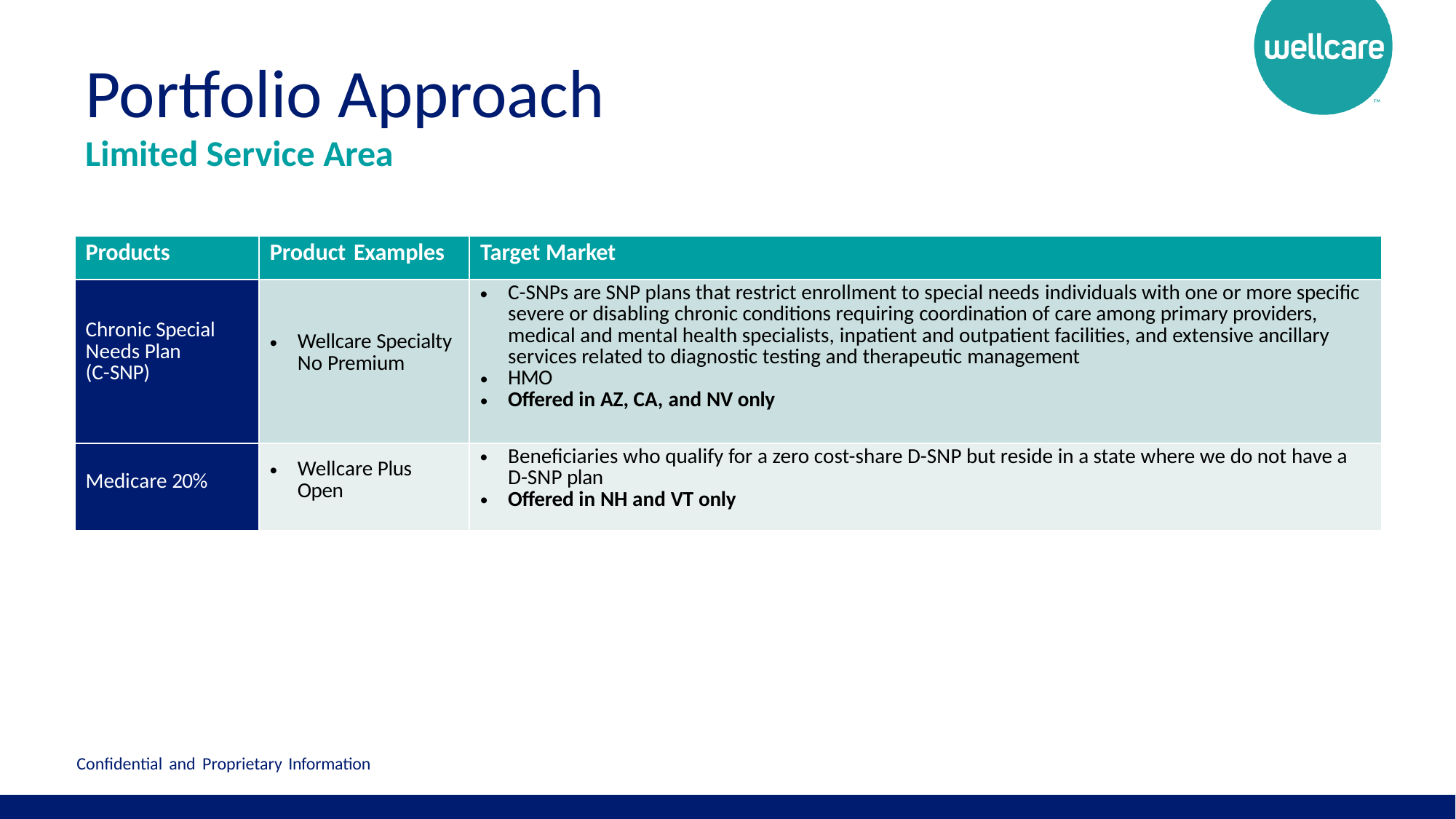

# Portfolio Approach
Limited Service Area
| Products | Product Examples | Target Market |
| --- | --- | --- |
| Chronic Special Needs Plan (C-SNP) | Wellcare Specialty No Premium | C-SNPs are SNP plans that restrict enrollment to special needs individuals with one or more specific severe or disabling chronic conditions requiring coordination of care among primary providers, medical and mental health specialists, inpatient and outpatient facilities, and extensive ancillary services related to diagnostic testing and therapeutic management HMO Offered in AZ, CA, and NV only |
| Medicare 20% | Wellcare Plus Open | Beneficiaries who qualify for a zero cost-share D-SNP but reside in a state where we do not have a D-SNP plan Offered in NH and VT only |
Confidential and Proprietary Information